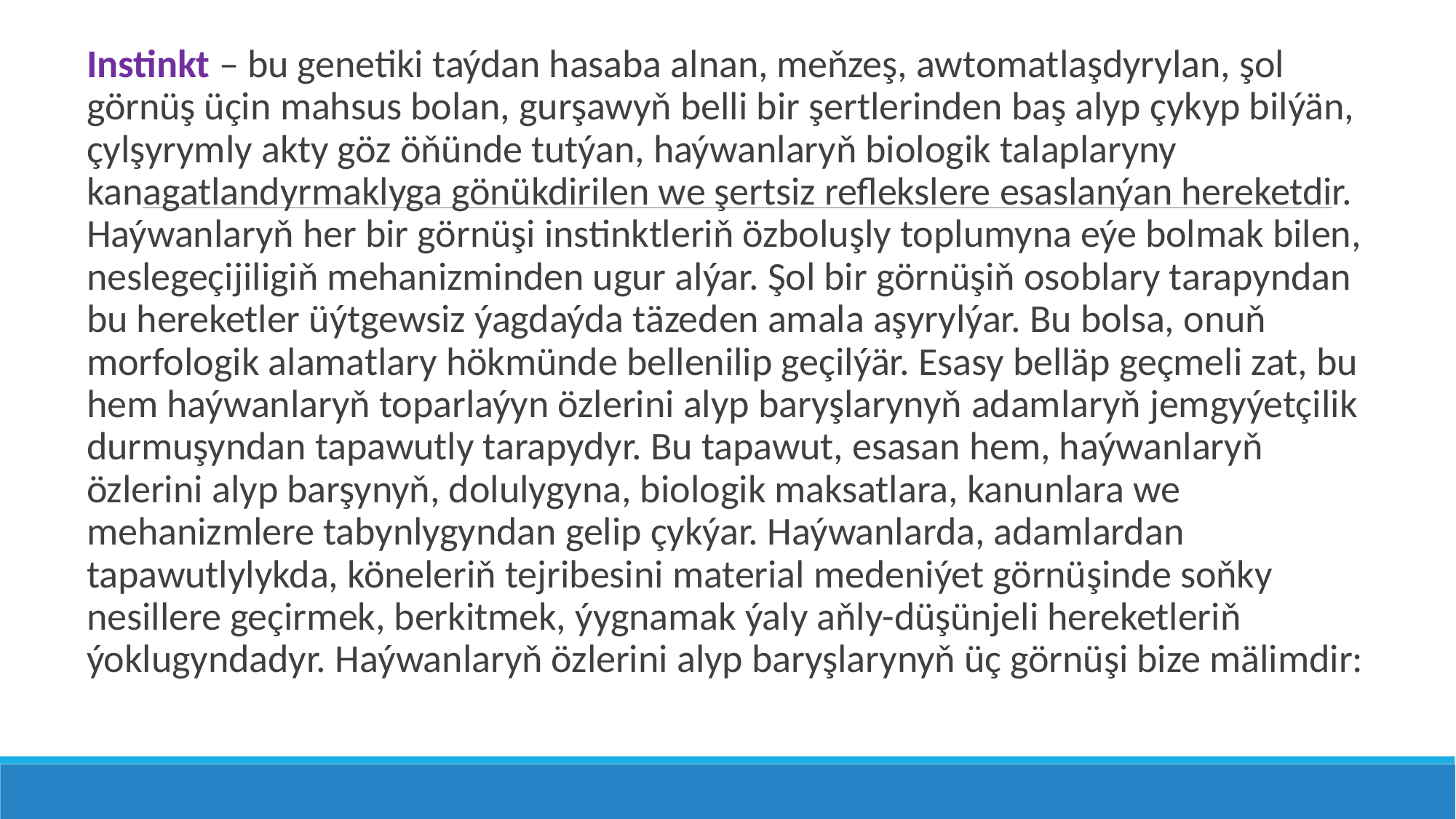

Instinkt – bu genetiki taýdan hasaba alnan, meňzeş, awtomatlaşdyrylan, şol görnüş üçin mahsus bolan, gurşawyň belli bir şertlerinden baş alyp çykyp bilýän, çylşyrymly akty göz öňünde tutýan, haýwanlaryň biologik talaplaryny kanagatlandyrmaklyga gönükdirilen we şertsiz reflekslere esaslanýan hereketdir. Haýwanlaryň her bir görnüşi instinktleriň özboluşly toplumyna eýe bolmak bilen, neslegeçijiligiň mehanizminden ugur alýar. Şol bir görnüşiň osoblary tarapyndan bu hereketler üýtgewsiz ýagdaýda täzeden amala aşyrylýar. Bu bolsa, onuň morfologik alamatlary hökmünde bellenilip geçilýär. Esasy belläp geçmeli zat, bu hem haýwanlaryň toparlaýyn özlerini alyp baryşlarynyň adamlaryň jemgyýetçilik durmuşyndan tapawutly tarapydyr. Bu tapawut, esasan hem, haýwanlaryň özlerini alyp barşynyň, dolulygyna, biologik maksatlara, kanunlara we mehanizmlere tabynlygyndan gelip çykýar. Haýwanlarda, adamlardan tapawutlylykda, köneleriň tejribesini material medeniýet görnüşinde soňky nesillere geçirmek, berkitmek, ýygnamak ýaly aňly-düşünjeli hereketleriň ýoklugyndadyr. Haýwanlaryň özlerini alyp baryşlarynyň üç görnüşi bize mälimdir: